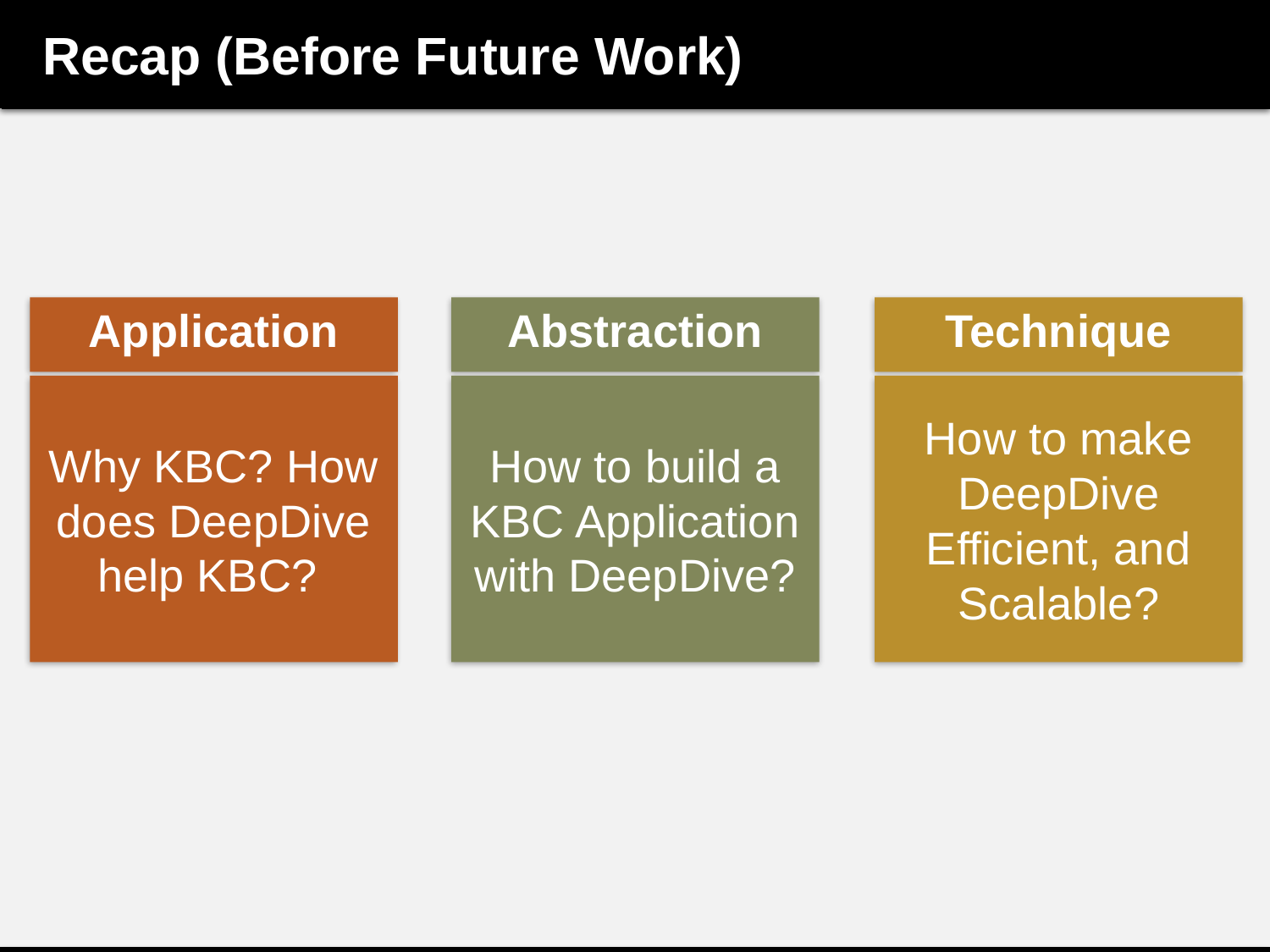

# Recap (Before Future Work)
Application
Abstraction
Technique
How to make DeepDive Efficient, and Scalable?
Why KBC? How does DeepDive help KBC?
How to build a KBC Application with DeepDive?